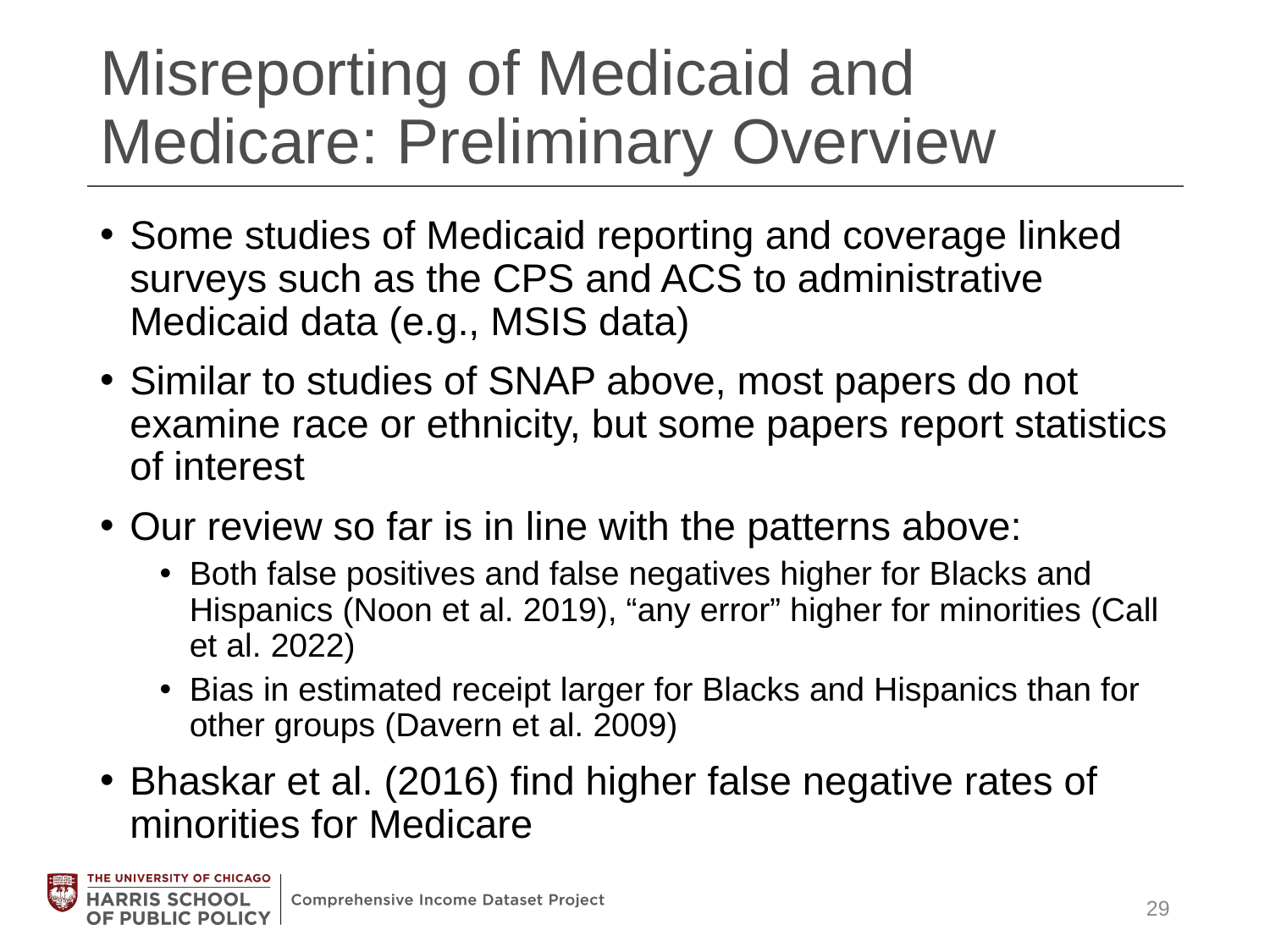

# Misreporting of Medicaid and Medicare: Preliminary Overview
Some studies of Medicaid reporting and coverage linked surveys such as the CPS and ACS to administrative Medicaid data (e.g., MSIS data)
Similar to studies of SNAP above, most papers do not examine race or ethnicity, but some papers report statistics of interest
Our review so far is in line with the patterns above:
Both false positives and false negatives higher for Blacks and Hispanics (Noon et al. 2019), “any error” higher for minorities (Call et al. 2022)
Bias in estimated receipt larger for Blacks and Hispanics than for other groups (Davern et al. 2009)
Bhaskar et al. (2016) find higher false negative rates of minorities for Medicare

29